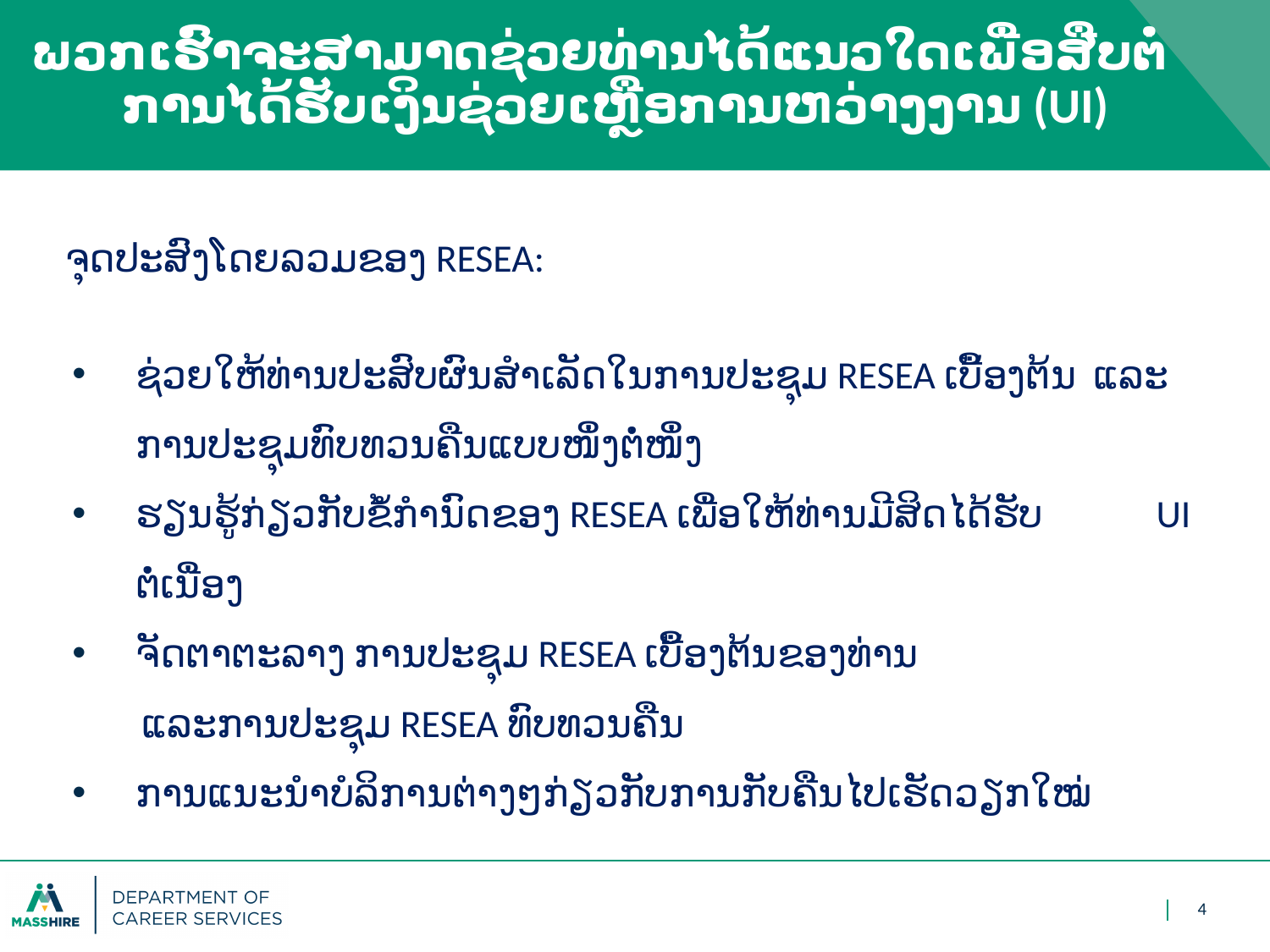

# ພວກເຮົາຈະສາມາດຊ່ວຍທ່ານໄດ້ແນວໃດເພື່ອສືບຕໍ່     ການໄດ້ຮັບເງິນຊ່ວຍເຫຼືອການຫວ່າງງານ (UI)
ຈຸດປະສົງໂດຍລວມຂອງ RESEA:

ຊ່ວຍໃຫ້ທ່ານປະສົບຜົນສຳເລັດໃນການປະຊຸມ RESEA ເບື້ອງຕ້ນ  ແລະການປະຊຸມທົບທວນຄືນແບບໜຶ່ງຕໍ່ໜຶ່ງ
ຮຽນຮູ້ກ່ຽວກັບຂໍ້ກຳນົດຂອງ RESEA ເພື່ອໃຫ້ທ່ານມີສິດໄດ້ຮັບ             UI ຕໍ່ເນື່ອງ
ຈັດຕາຕະລາງ ການປະຊຸມ RESEA ເບື້ອງຕ້ນຂອງທ່ານ
        ແລະການປະຊຸມ RESEA ທົບທວນຄືນ
ການແນະນຳບໍລິການຕ່າງໆກ່ຽວກັບການກັບຄືນໄປເຮັດວຽກໃໝ່
4